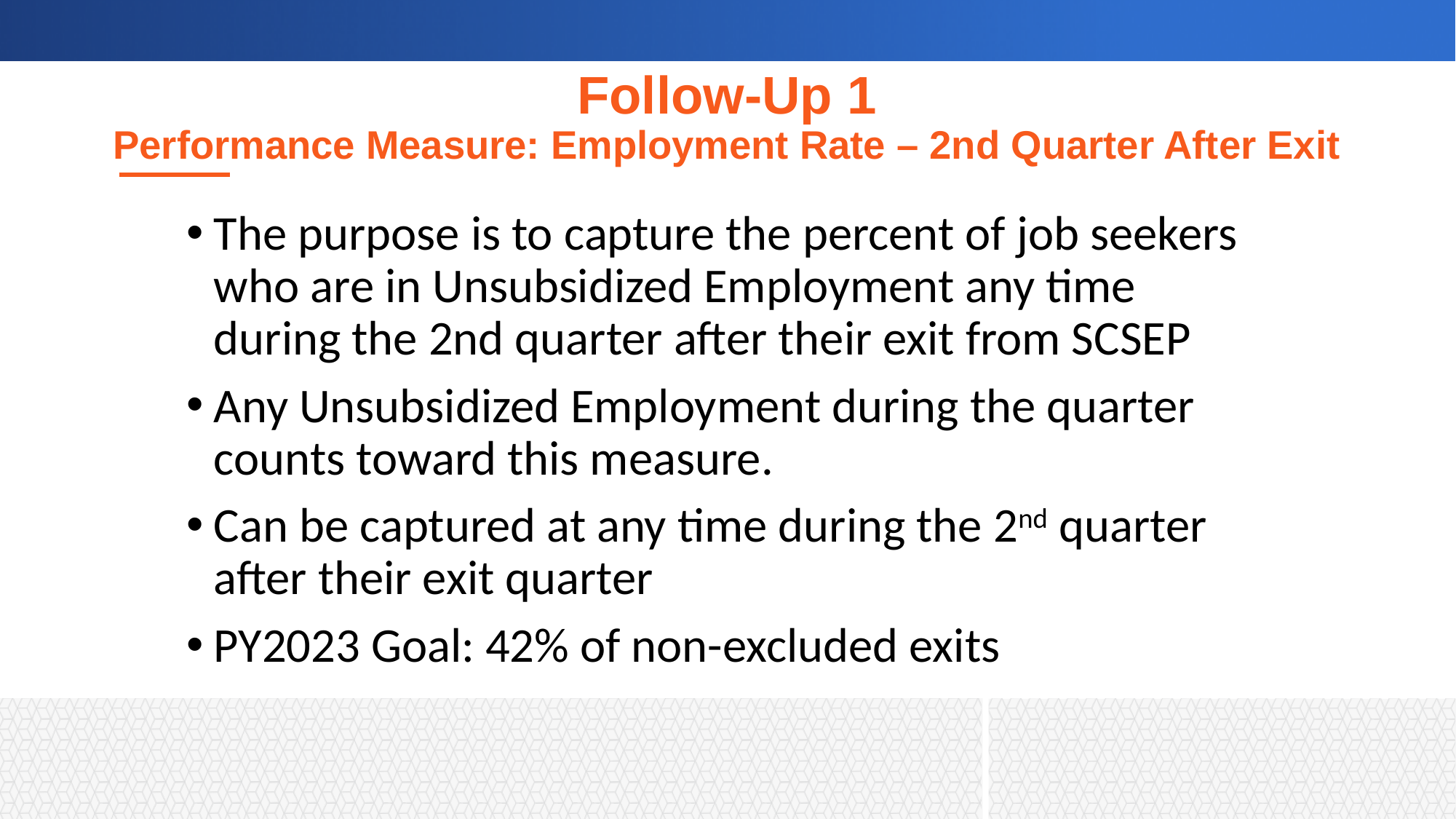

# Follow-Up 1 Performance Measure: Employment Rate – 2nd Quarter After Exit

The purpose is to capture the percent of job seekers who are in Unsubsidized Employment any time during the 2nd quarter after their exit from SCSEP
Any Unsubsidized Employment during the quarter counts toward this measure.
Can be captured at any time during the 2nd quarter after their exit quarter
PY2023 Goal: 42% of non-excluded exits